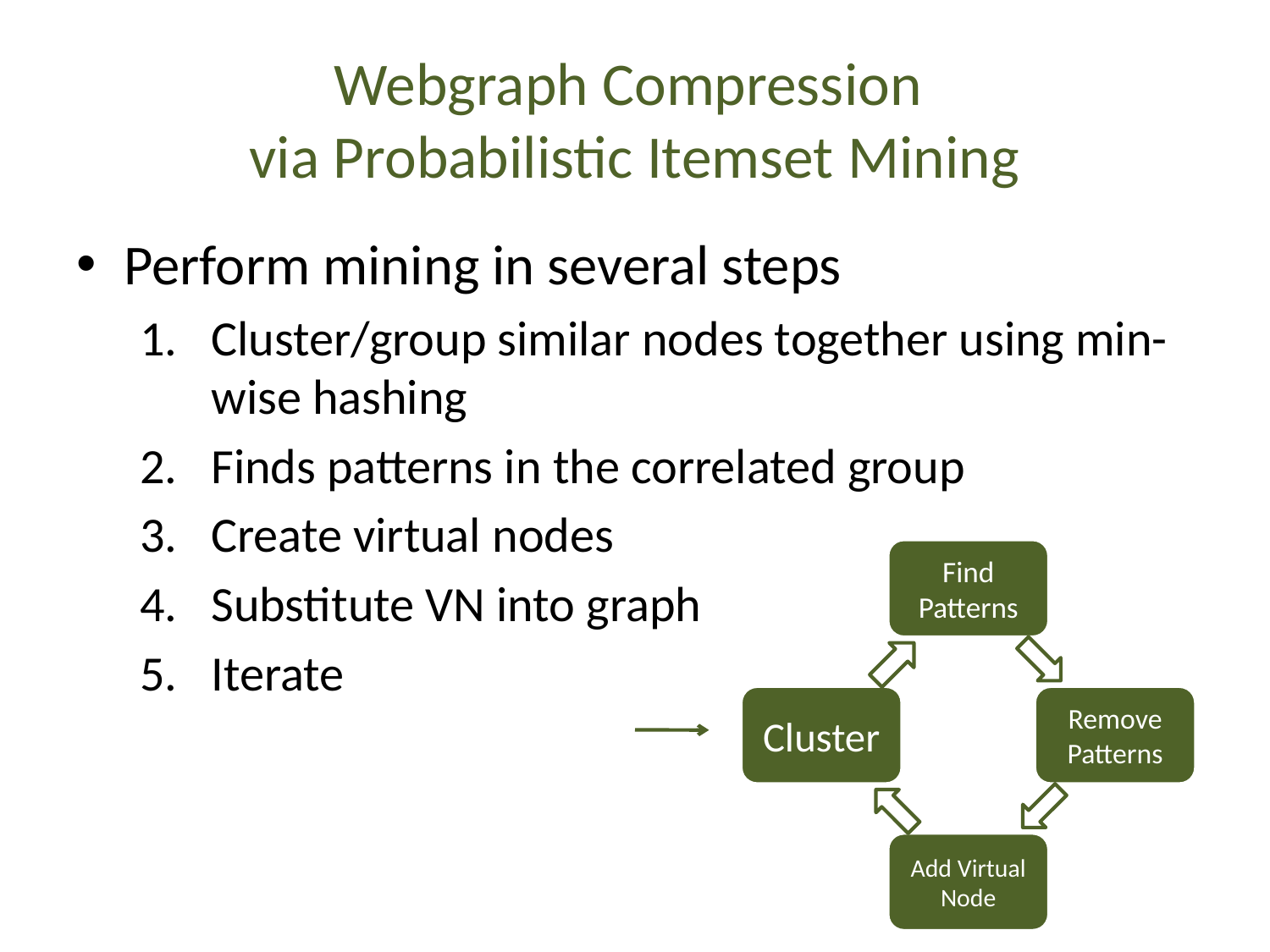

# Webgraph Compression via Probabilistic Itemset Mining
Perform mining in several steps
Cluster/group similar nodes together using min-wise hashing
Finds patterns in the correlated group
Create virtual nodes
Substitute VN into graph
Iterate
Find Patterns
Remove Patterns
Add Virtual Node
Cluster